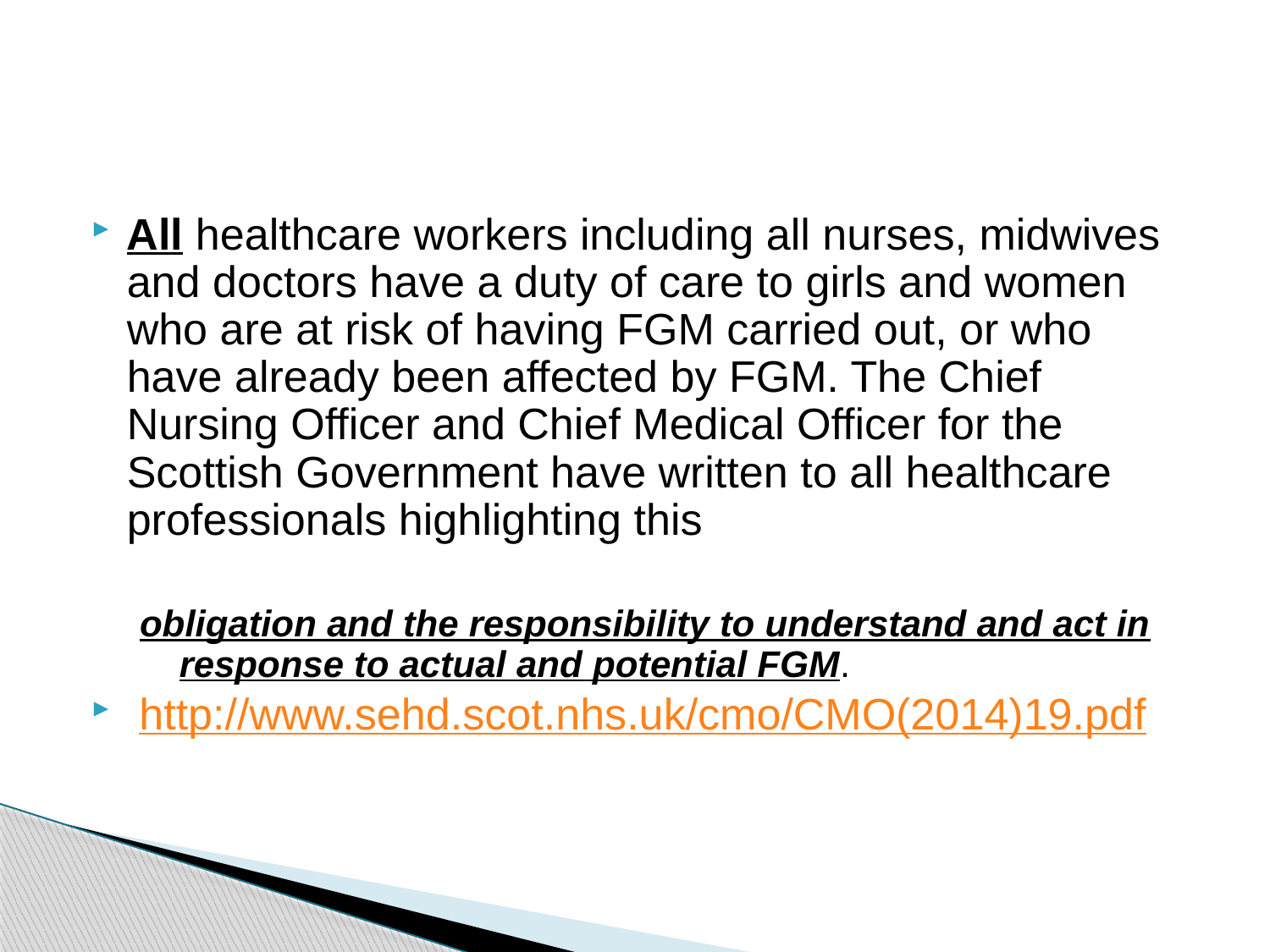

#
All healthcare workers including all nurses, midwives and doctors have a duty of care to girls and women who are at risk of having FGM carried out, or who have already been affected by FGM. The Chief Nursing Officer and Chief Medical Officer for the Scottish Government have written to all healthcare professionals highlighting this

obligation and the responsibility to understand and act in response to actual and potential FGM.
 http://www.sehd.scot.nhs.uk/cmo/CMO(2014)19.pdf